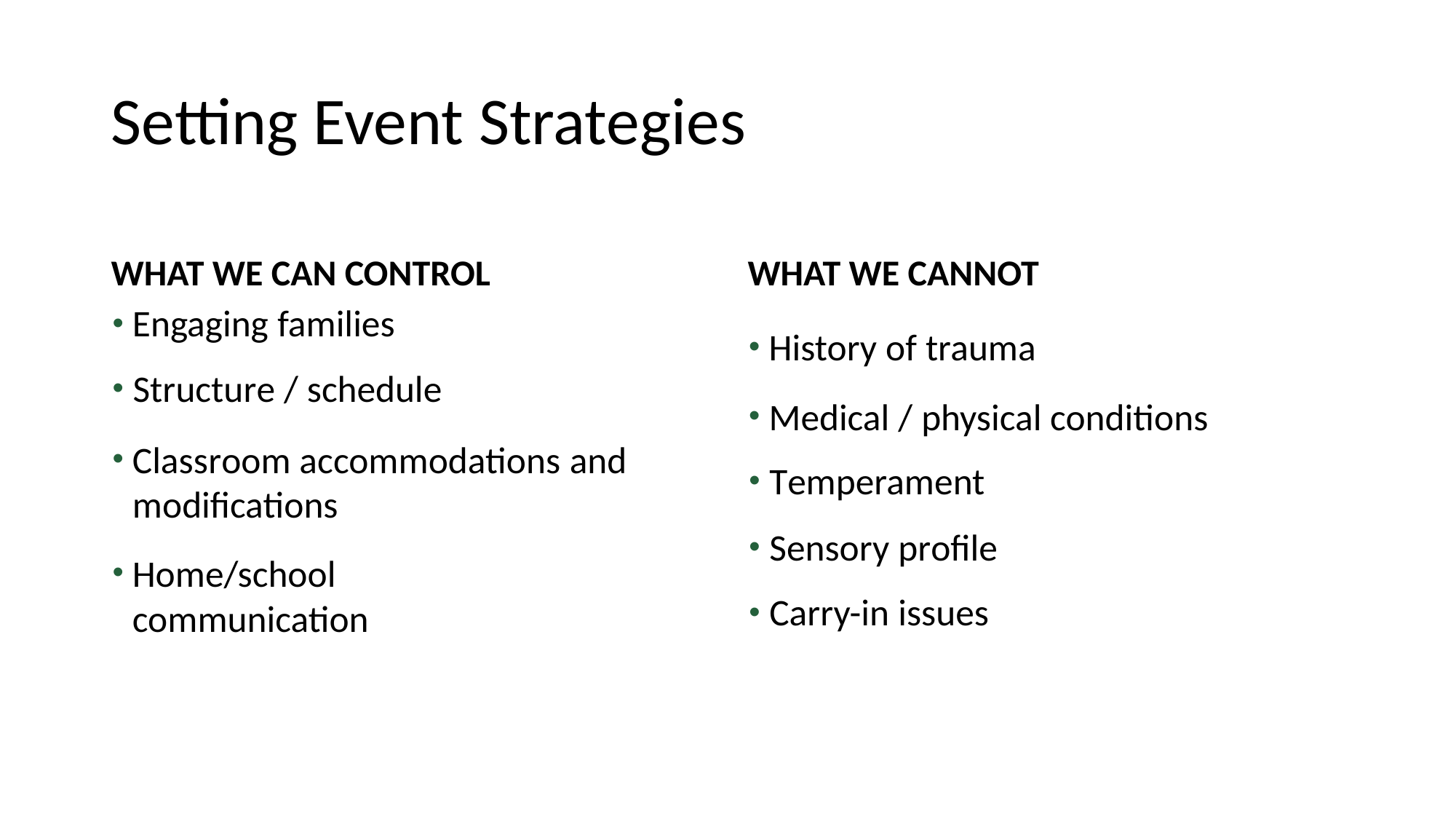

# Setting Event Strategies
WHAT WE CAN CONTROL
WHAT WE CANNOT
Engaging families

Structure / schedule

Classroom accommodations and modifications

Home/school communication

History of trauma

Medical / physical conditions

Temperament

Sensory profile

Carry-in issues